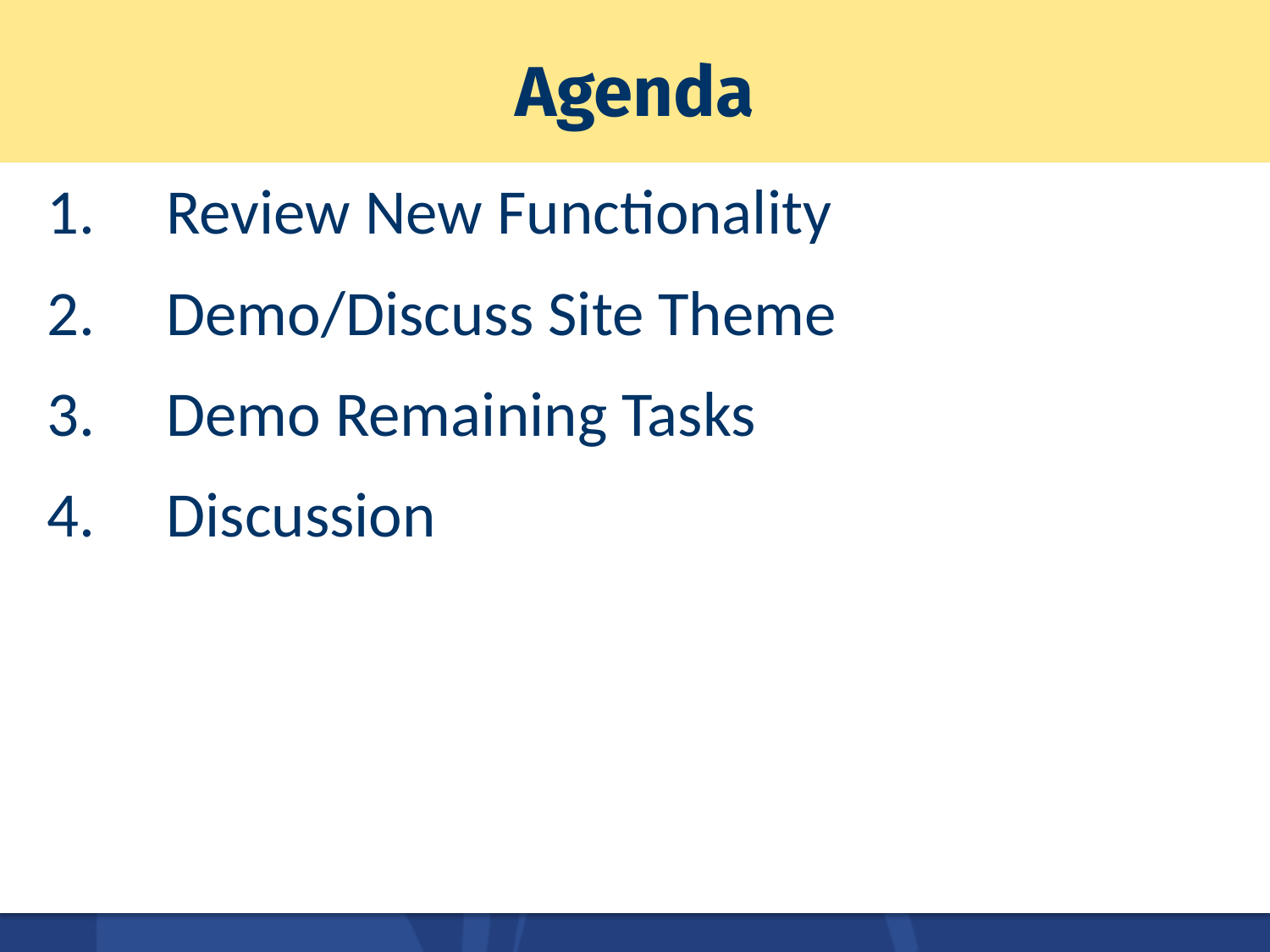

# Agenda
Review New Functionality
Demo/Discuss Site Theme
Demo Remaining Tasks
Discussion